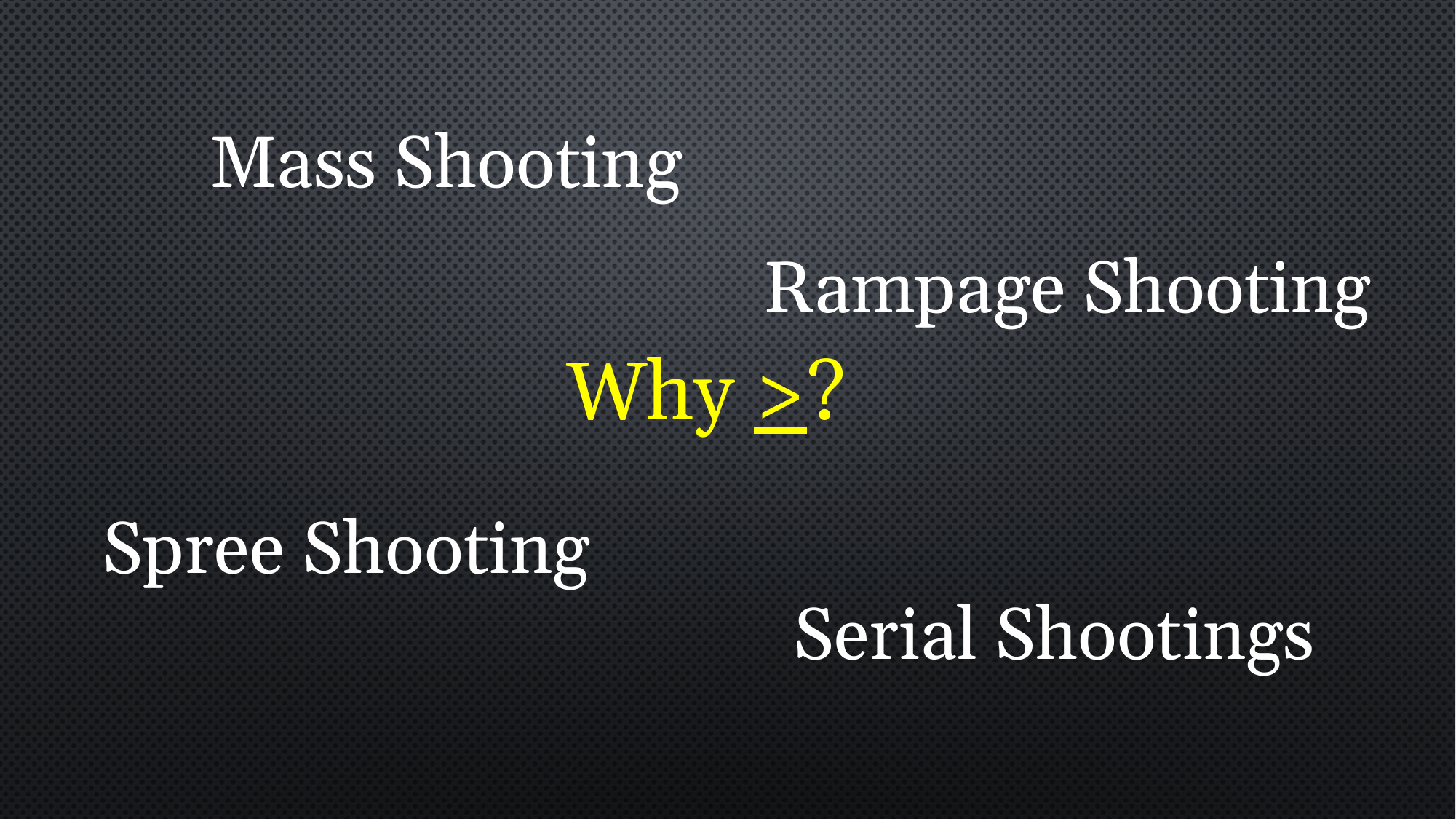

Mass Shooting
Rampage Shooting
Why >?
Spree Shooting
Serial Shootings